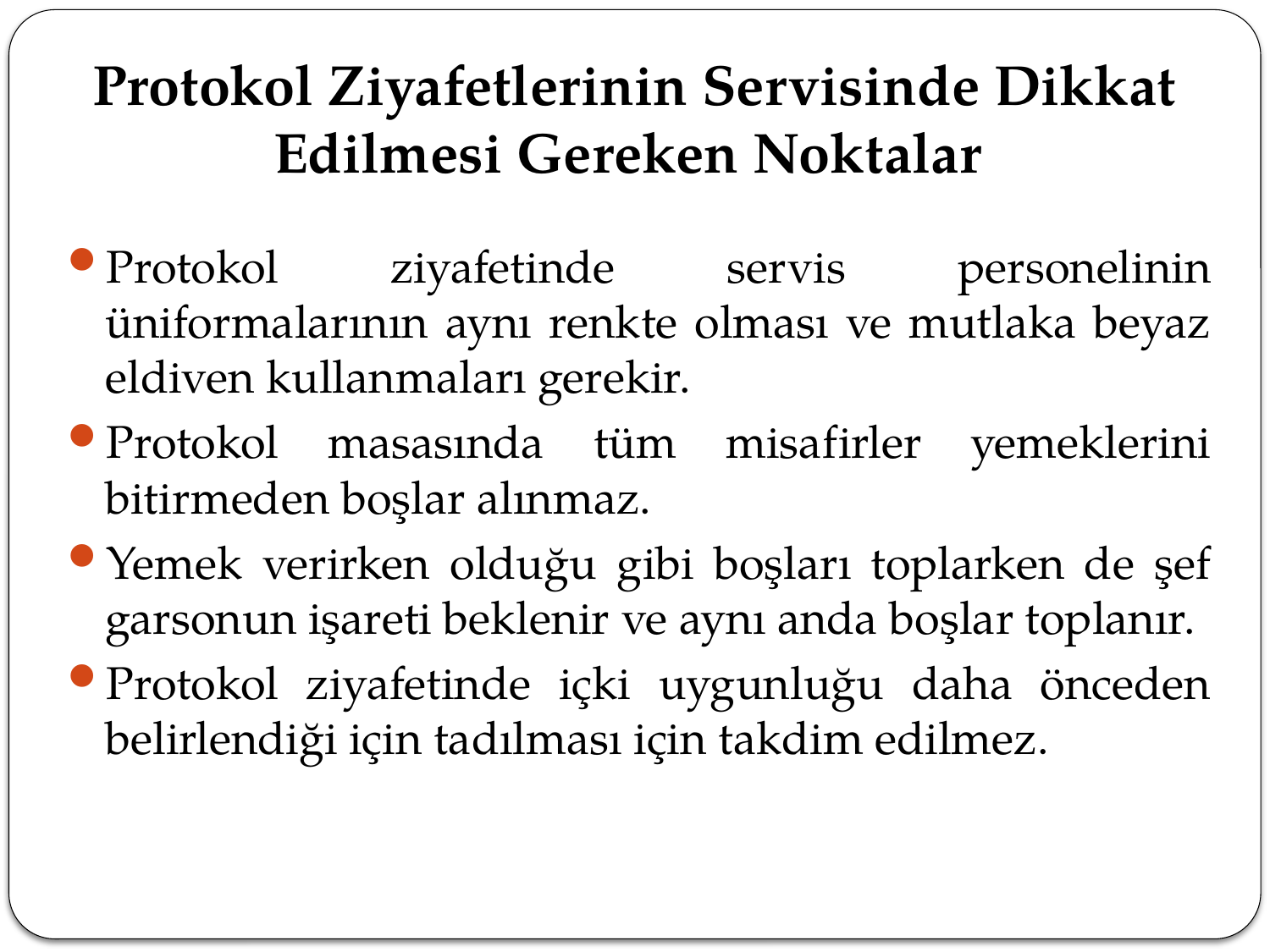

# Protokol Ziyafetlerinin Servisinde Dikkat Edilmesi Gereken Noktalar
Protokol ziyafetinde servis personelinin üniformalarının aynı renkte olması ve mutlaka beyaz eldiven kullanmaları gerekir.
Protokol masasında tüm misafirler yemeklerini bitirmeden boşlar alınmaz.
Yemek verirken olduğu gibi boşları toplarken de şef garsonun işareti beklenir ve aynı anda boşlar toplanır.
Protokol ziyafetinde içki uygunluğu daha önceden belirlendiği için tadılması için takdim edilmez.